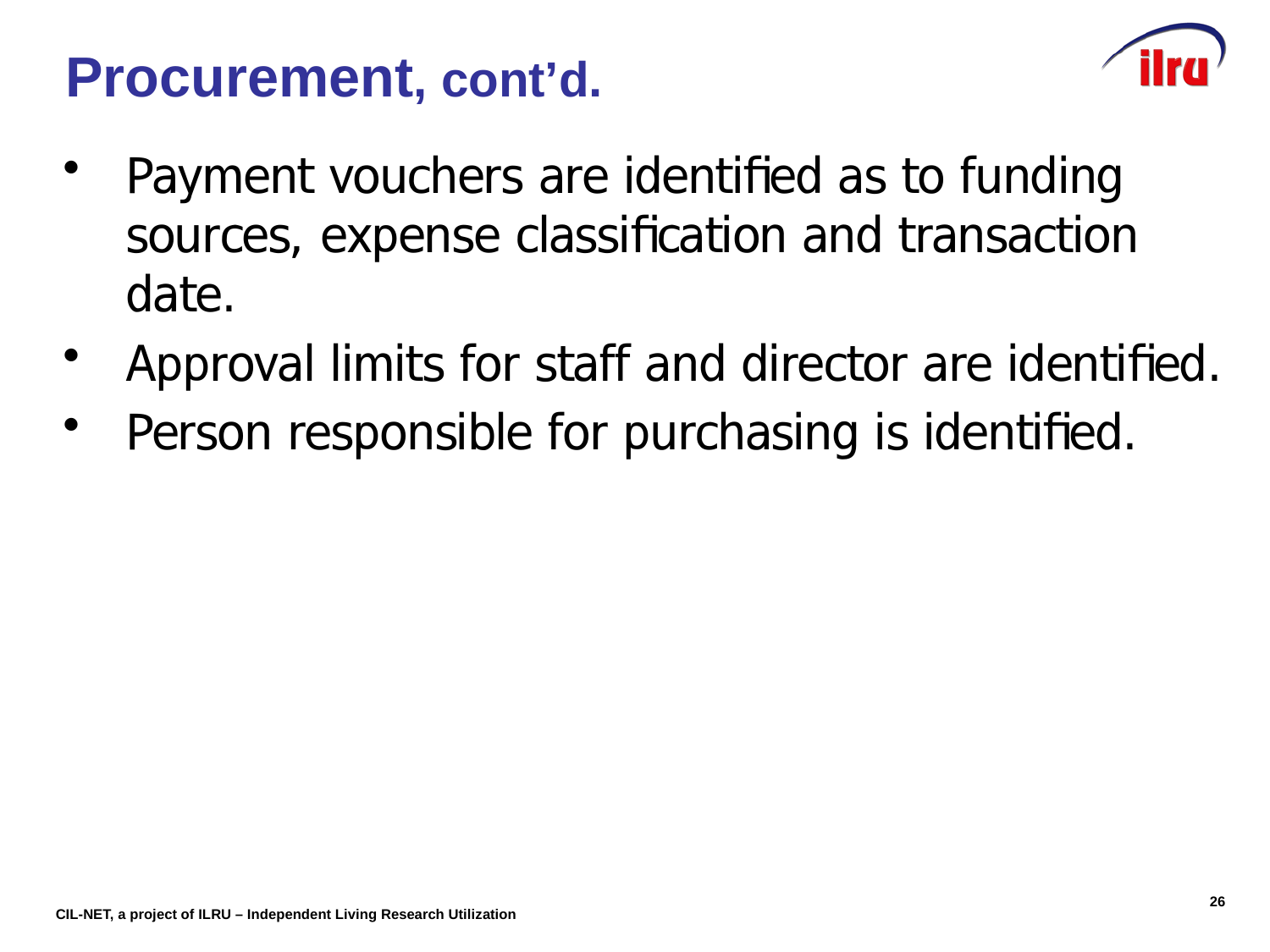

# Procurement, cont’d.
Payment vouchers are identified as to funding sources, expense classification and transaction date.
Approval limits for staff and director are identified.
Person responsible for purchasing is identified.
26